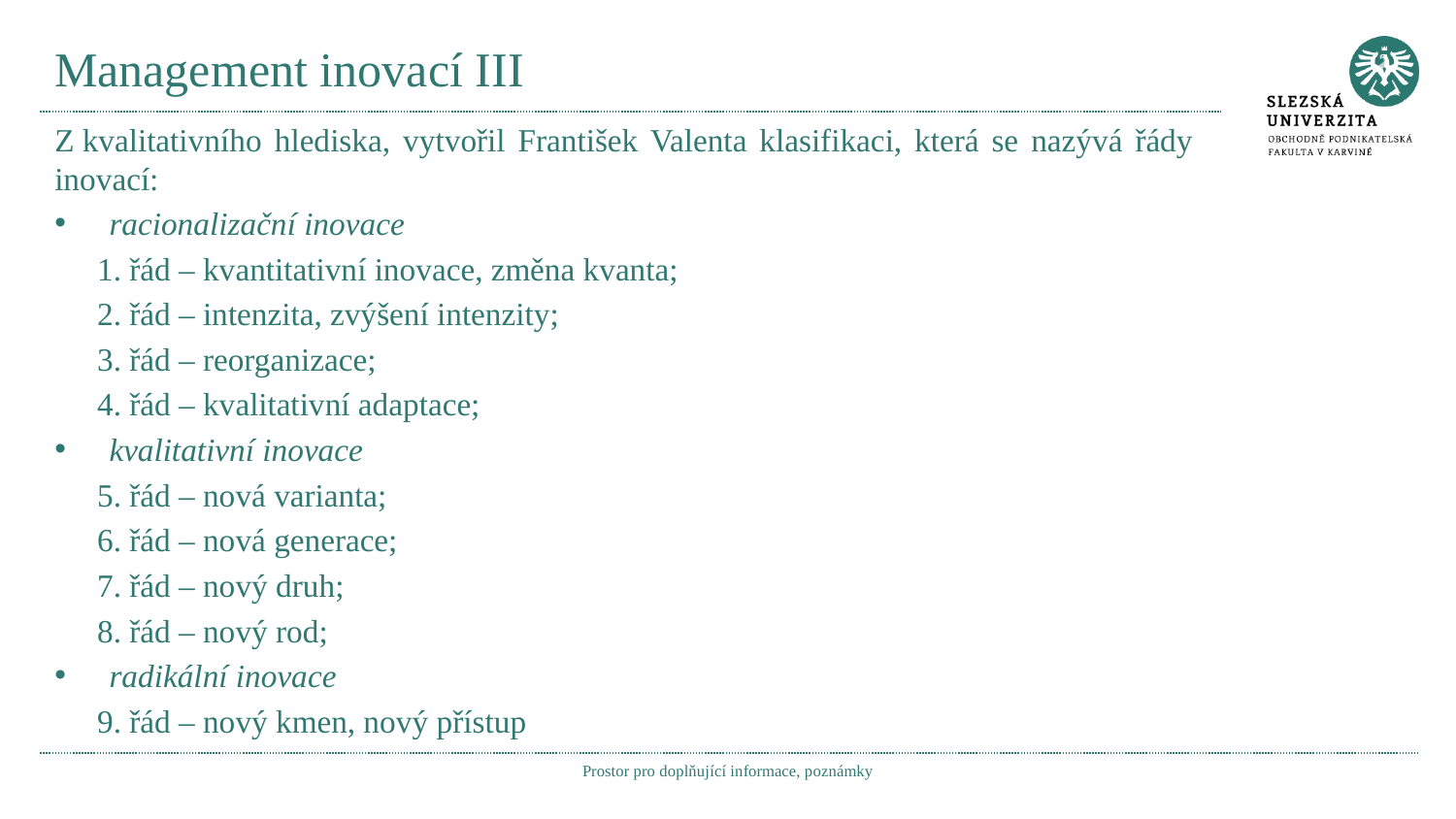

# Management inovací III
Z kvalitativního hlediska, vytvořil František Valenta klasifikaci, která se nazývá řády inovací:
racionalizační inovace
1. řád – kvantitativní inovace, změna kvanta;
2. řád – intenzita, zvýšení intenzity;
3. řád – reorganizace;
4. řád – kvalitativní adaptace;
kvalitativní inovace
5. řád – nová varianta;
6. řád – nová generace;
7. řád – nový druh;
8. řád – nový rod;
radikální inovace
9. řád – nový kmen, nový přístup

Prostor pro doplňující informace, poznámky